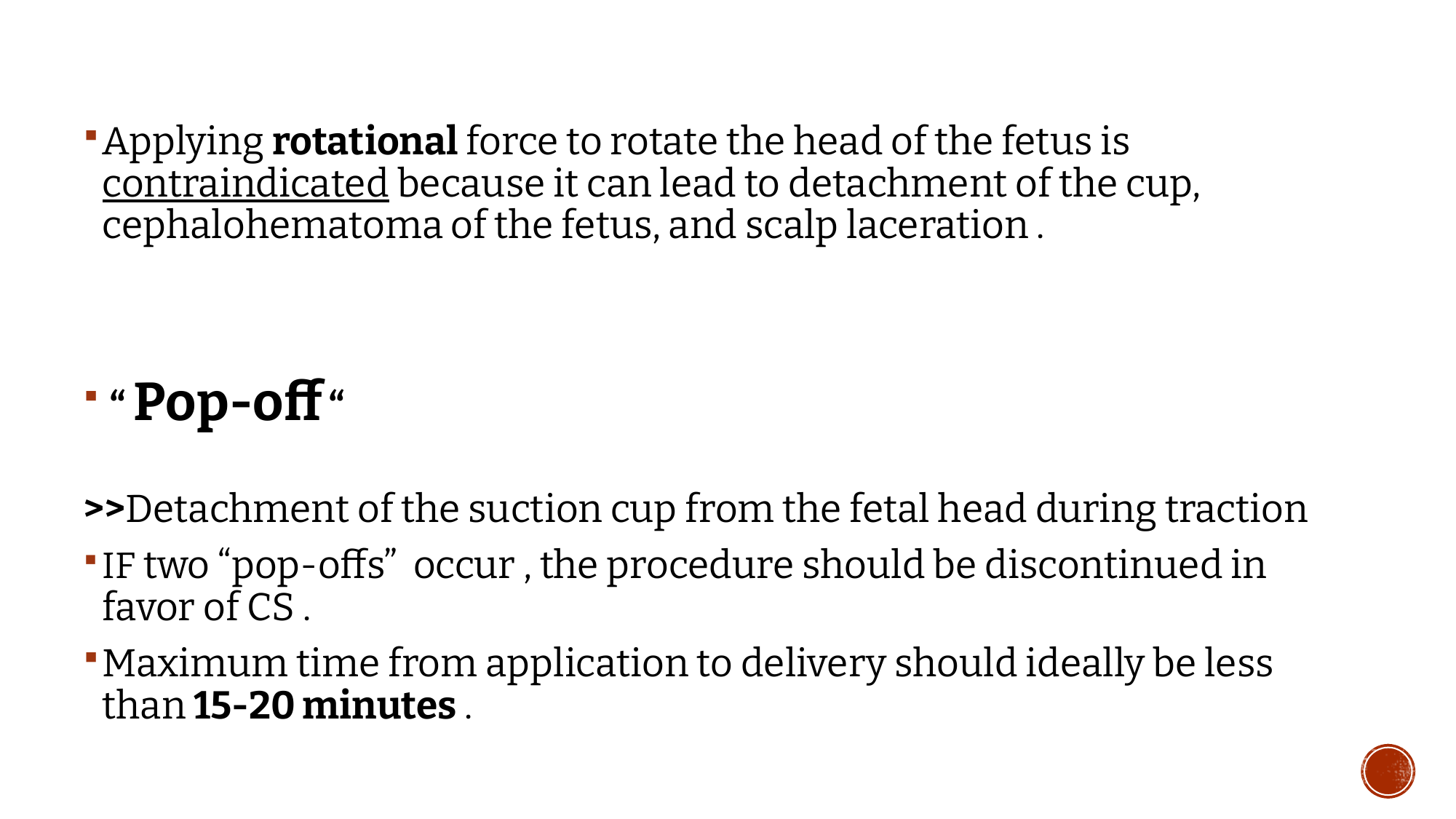

Applying rotational force to rotate the head of the fetus is contraindicated because it can lead to detachment of the cup, cephalohematoma of the fetus, and scalp laceration .

 “ Pop-off “
>>Detachment of the suction cup from the fetal head during traction
IF two “pop-offs”  occur , the procedure should be discontinued in favor of CS .
Maximum time from application to delivery should ideally be less than 15-20 minutes .